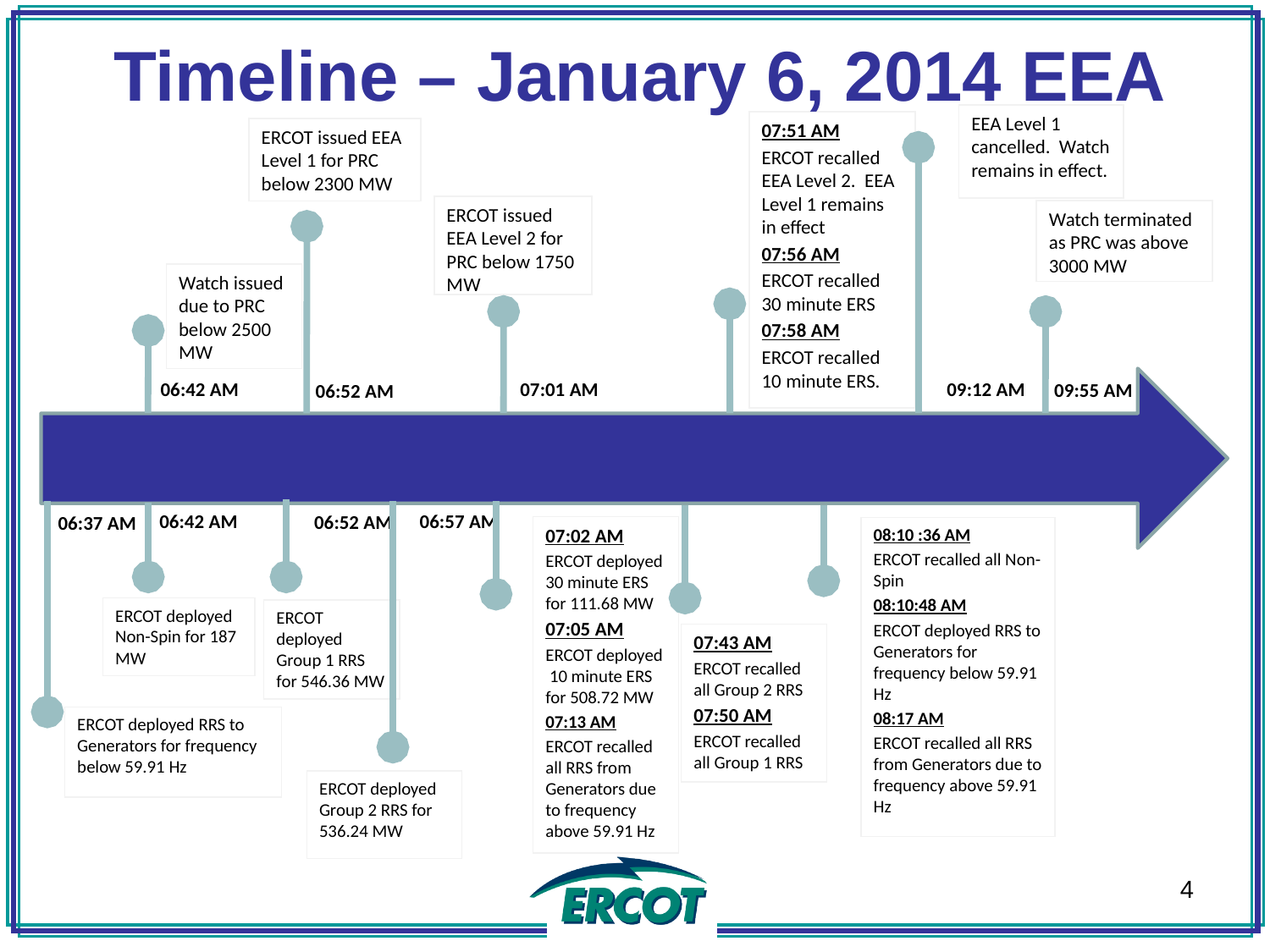

Timeline – January 6, 2014 EEA
EEA Level 1 cancelled.  Watch remains in effect.
07:51 AM
ERCOT recalled EEA Level 2.  EEA Level 1 remains in effect
07:56 AM
ERCOT recalled 30 minute ERS
07:58 AM
ERCOT recalled 10 minute ERS.
ERCOT issued EEA Level 1 for PRC below 2300 MW

ERCOT issued EEA Level 2 for PRC below 1750 MW

Watch terminated as PRC was above 3000 MW
Watch issued due to PRC below 2500 MW

09:12 AM
09:55 AM
06:42 AM
07:01 AM
06:52 AM
06:42 AM
06:57 AM
06:52 AM
06:37 AM
07:02 AM
ERCOT deployed 30 minute ERS for 111.68 MW
07:05 AM
ERCOT deployed  10 minute ERS for 508.72 MW
07:13 AM
ERCOT recalled all RRS from Generators due to frequency above 59.91 Hz

08:10 :36 AM
ERCOT recalled all Non-Spin
08:10:48 AM
ERCOT deployed RRS to Generators for frequency below 59.91 Hz
08:17 AM
ERCOT recalled all RRS from Generators due to frequency above 59.91 Hz

ERCOT deployed Non-Spin for 187 MW

ERCOT deployed Group 1 RRS for 546.36 MW
07:43 AM
ERCOT recalled all Group 2 RRS
07:50 AM
ERCOT recalled all Group 1 RRS
ERCOT deployed RRS to Generators for frequency below 59.91 Hz

ERCOT deployed Group 2 RRS for 536.24 MW

4